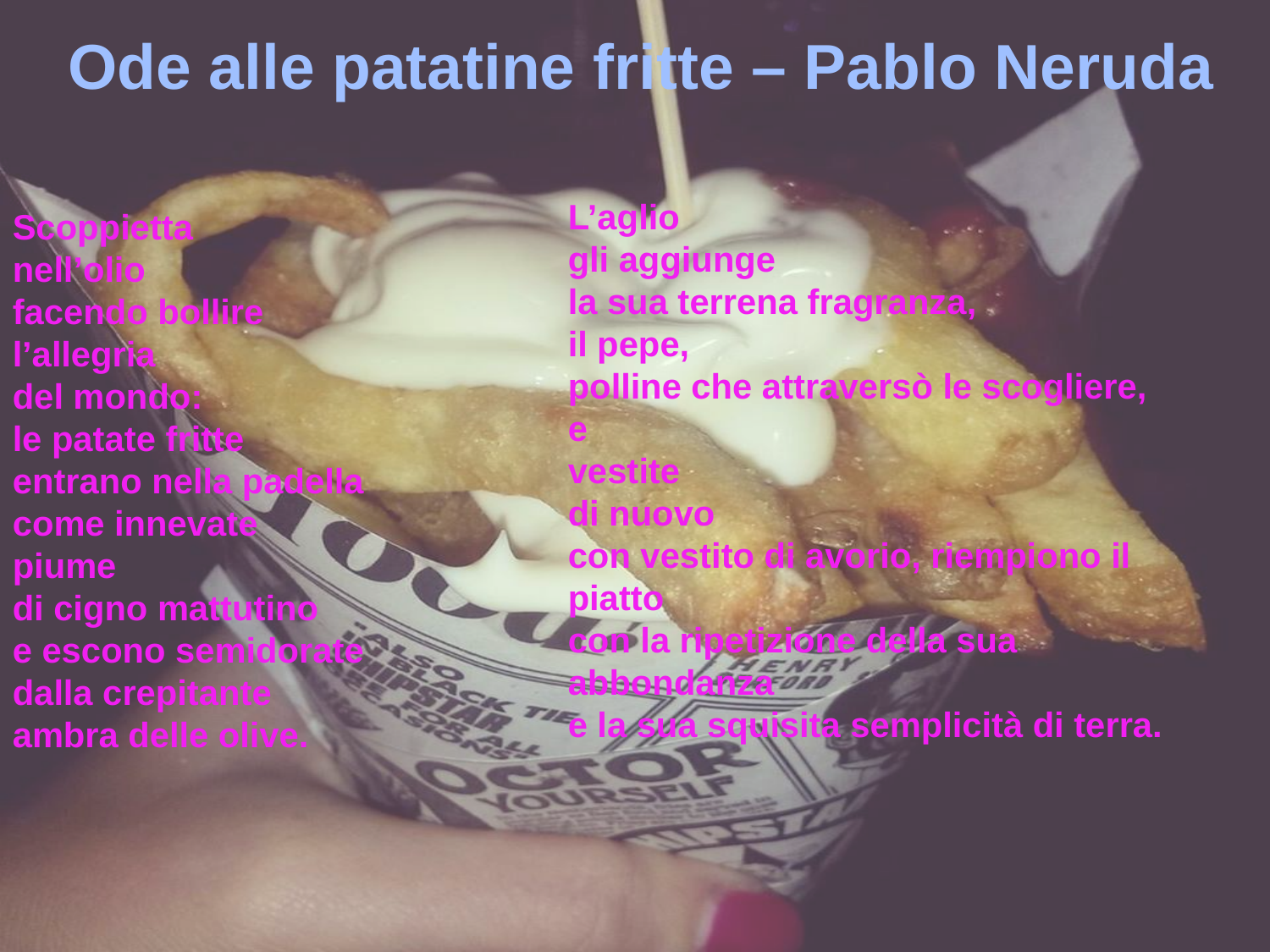

Ode alle patatine fritte – Pablo Neruda

L’aglio
gli aggiunge
la sua terrena fragranza,
il pepe,
polline che attraversò le scogliere,
e
vestite
di nuovo
con vestito di avorio, riempiono il piatto
con la ripetizione della sua abbondanza
e la sua squisita semplicità di terra.
Scoppietta
nell’olio
facendo bollire
l’allegria
del mondo:
le patate fritte
entrano nella padella
come innevate
piume
di cigno mattutino
e escono semidorate
dalla crepitante
ambra delle olive.